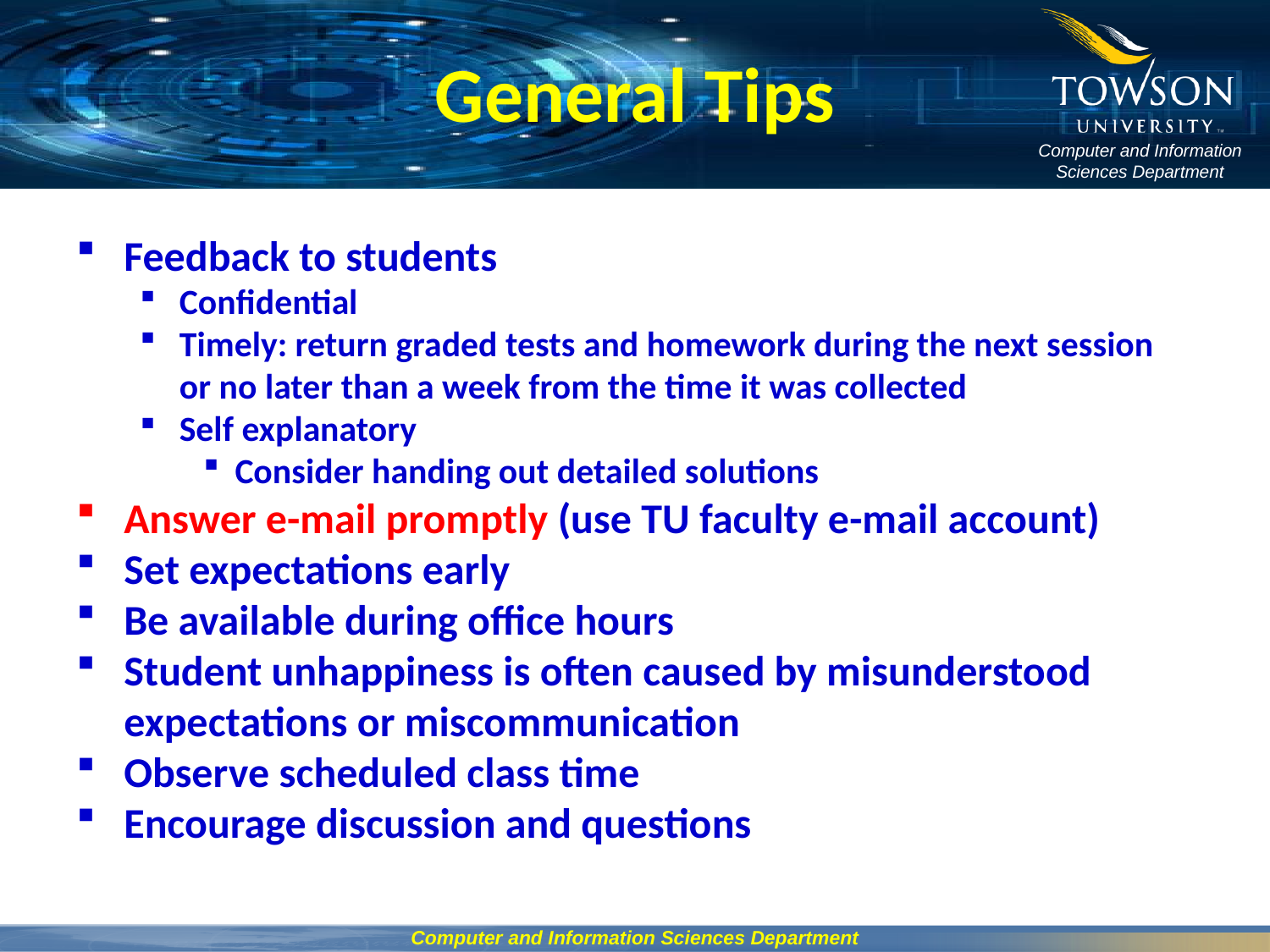

# General Tips
Feedback to students
Confidential
Timely: return graded tests and homework during the next session or no later than a week from the time it was collected
Self explanatory
Consider handing out detailed solutions
Answer e-mail promptly (use TU faculty e-mail account)
Set expectations early
Be available during office hours
Student unhappiness is often caused by misunderstood expectations or miscommunication
Observe scheduled class time
Encourage discussion and questions